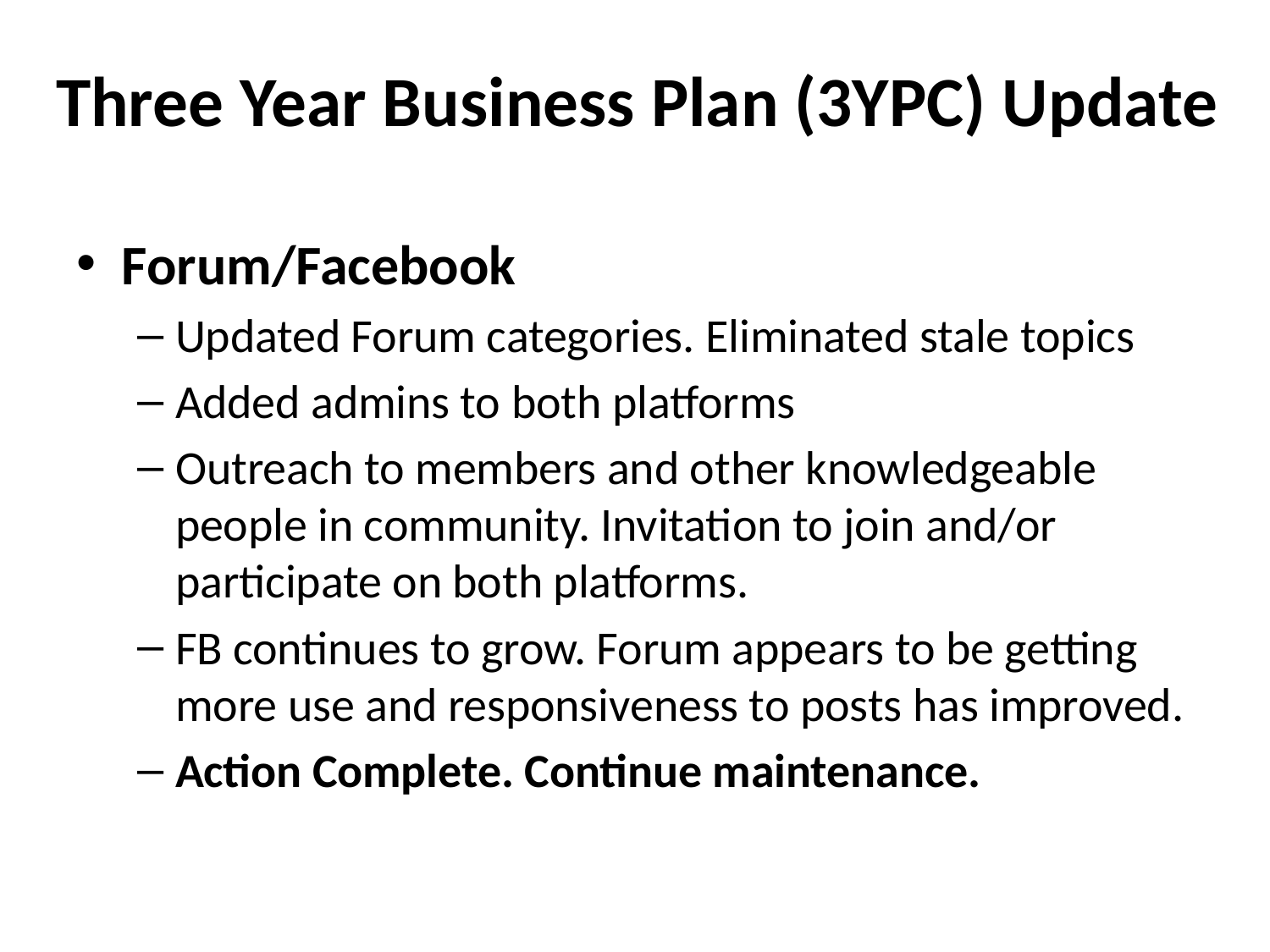

# Three Year Business Plan (3YPC) Update
Forum/Facebook
Updated Forum categories. Eliminated stale topics
Added admins to both platforms
Outreach to members and other knowledgeable people in community. Invitation to join and/or participate on both platforms.
FB continues to grow. Forum appears to be getting more use and responsiveness to posts has improved.
Action Complete. Continue maintenance.